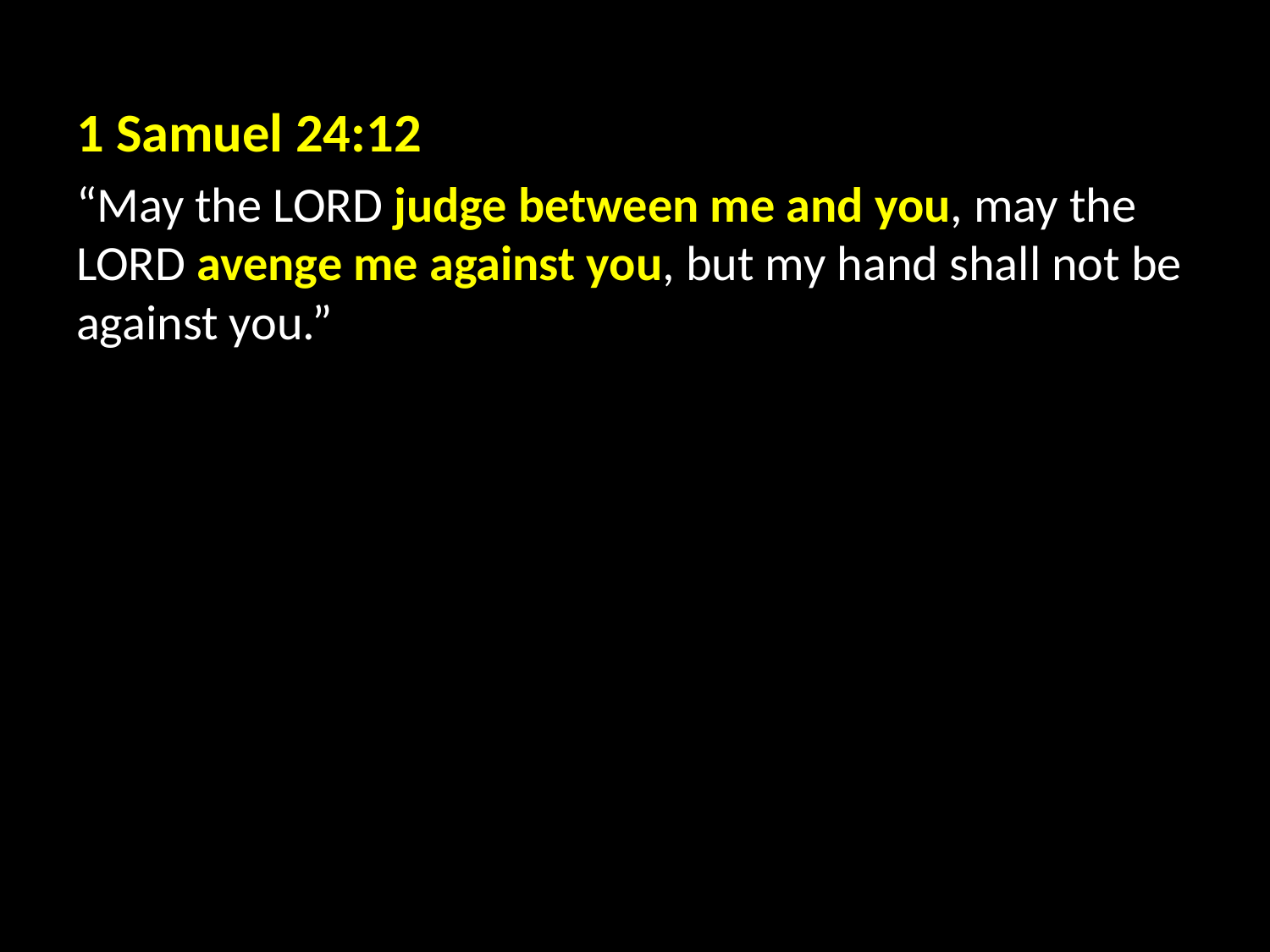

1 Samuel 24:12
“May the LORD judge between me and you, may the LORD avenge me against you, but my hand shall not be against you.”